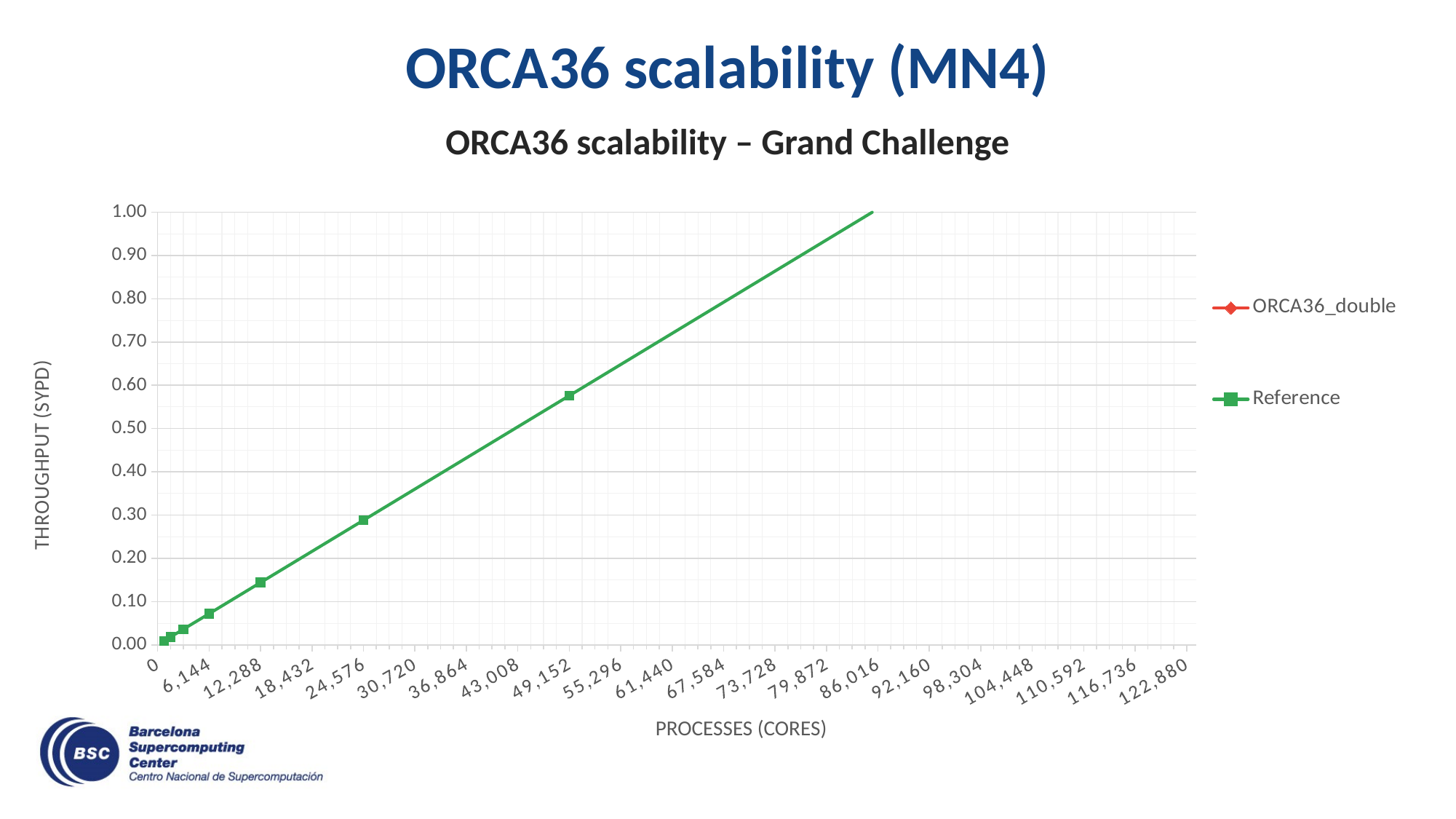

# ORCA36 scalability (MN4)
ORCA36 scalability – Grand Challenge

### Chart

| Category | ORCA36_double | Reference |
|---|---|---|
PROCESSES (CORES)